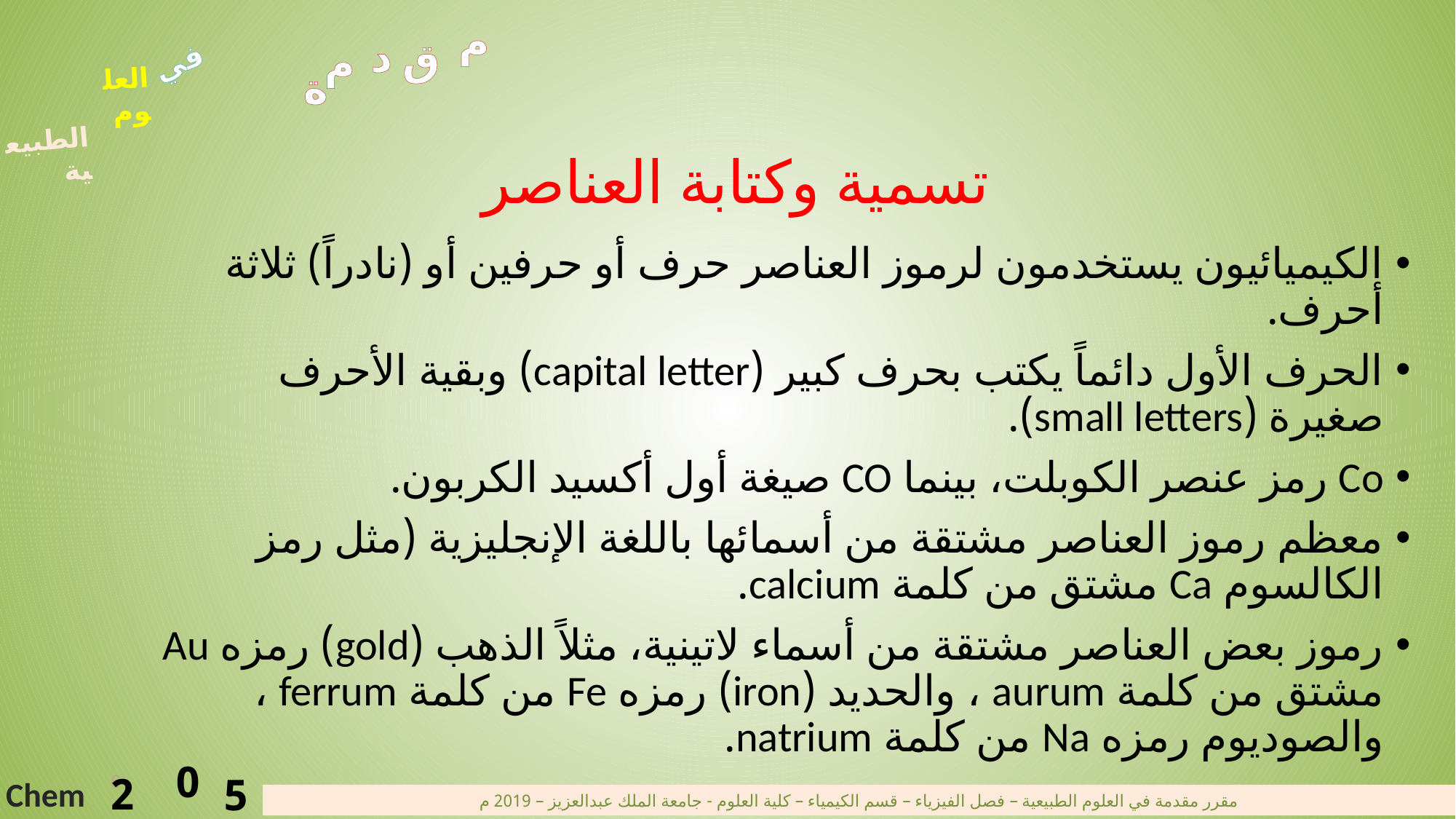

م
د
ق
م
ة
في
العلوم
الطبيعية
0
2
5
Chem
مقرر مقدمة في العلوم الطبيعية – فصل الفيزياء – قسم الكيمياء – كلية العلوم - جامعة الملك عبدالعزيز – 2019 م
# تسمية وكتابة العناصر
الكيميائيون يستخدمون لرموز العناصر حرف أو حرفين أو (نادراً) ثلاثة أحرف.
الحرف الأول دائماً يكتب بحرف كبير (capital letter) وبقية الأحرف صغيرة (small letters).
Co رمز عنصر الكوبلت، بينما CO صيغة أول أكسيد الكربون.
معظم رموز العناصر مشتقة من أسمائها باللغة الإنجليزية (مثل رمز الكالسوم Ca مشتق من كلمة calcium.
رموز بعض العناصر مشتقة من أسماء لاتينية، مثلاً الذهب (gold) رمزه Au مشتق من كلمة aurum ، والحديد (iron) رمزه Fe من كلمة ferrum ، والصوديوم رمزه Na من كلمة natrium.
6